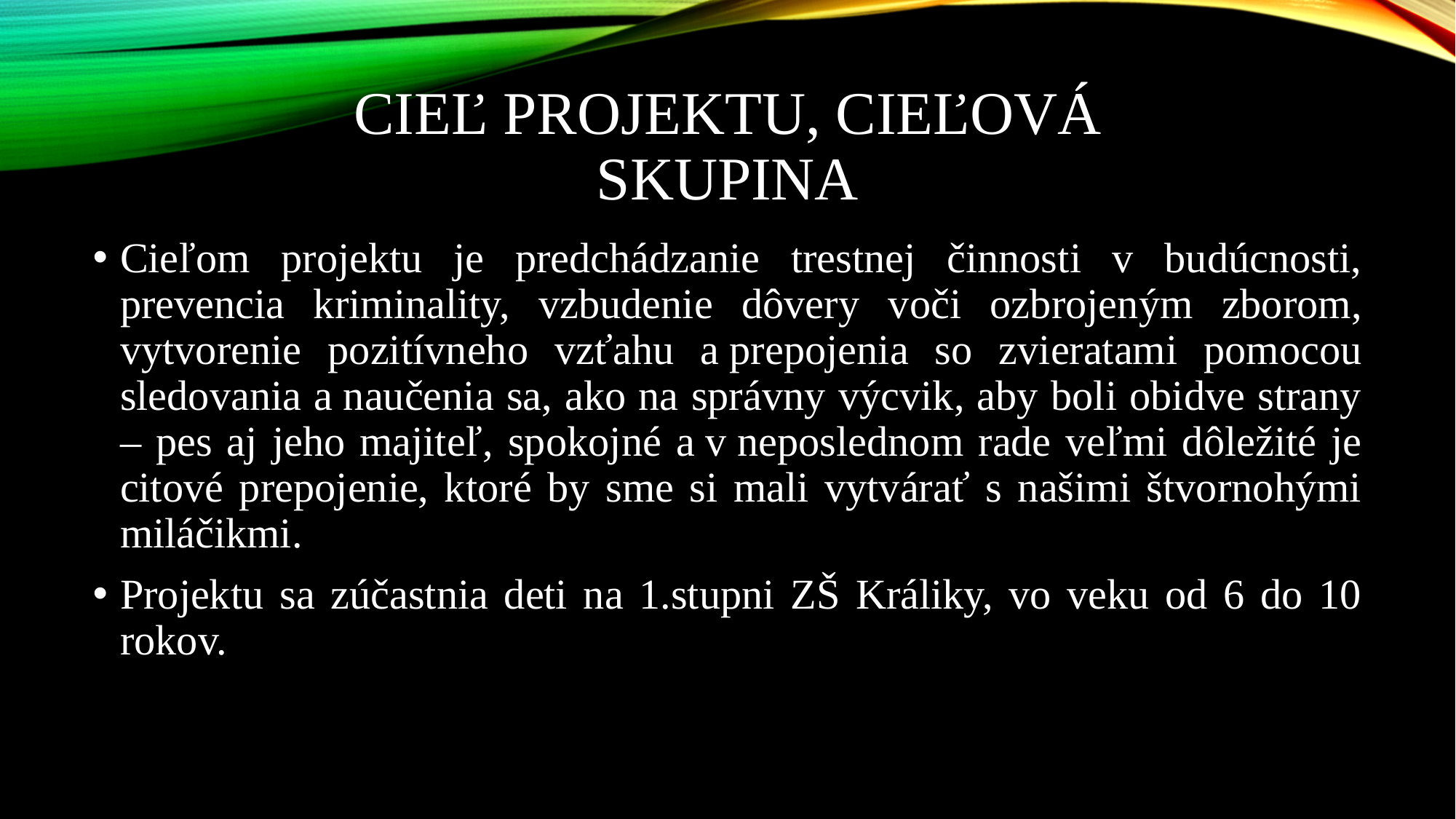

# Cieľ projektu, cieľová skupina
Cieľom projektu je predchádzanie trestnej činnosti v budúcnosti, prevencia kriminality, vzbudenie dôvery voči ozbrojeným zborom, vytvorenie pozitívneho vzťahu a prepojenia so zvieratami pomocou sledovania a naučenia sa, ako na správny výcvik, aby boli obidve strany – pes aj jeho majiteľ, spokojné a v neposlednom rade veľmi dôležité je citové prepojenie, ktoré by sme si mali vytvárať s našimi štvornohými miláčikmi.
Projektu sa zúčastnia deti na 1.stupni ZŠ Králiky, vo veku od 6 do 10 rokov.